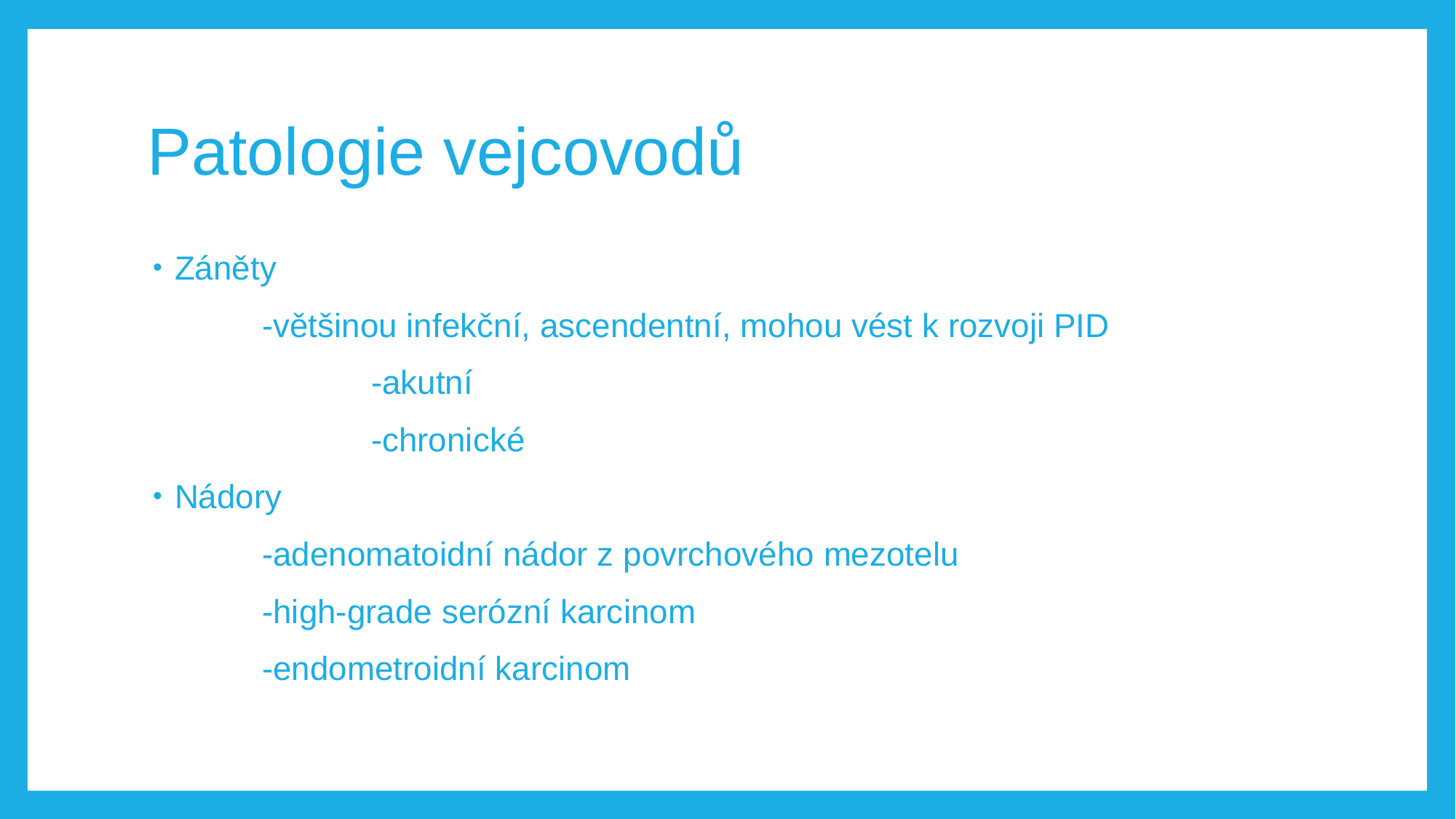

# Patologie vejcovodů
Záněty
	-většinou infekční, ascendentní, mohou vést k rozvoji PID
		-akutní
		-chronické
Nádory
	-adenomatoidní nádor z povrchového mezotelu
	-high-grade serózní karcinom
	-endometroidní karcinom